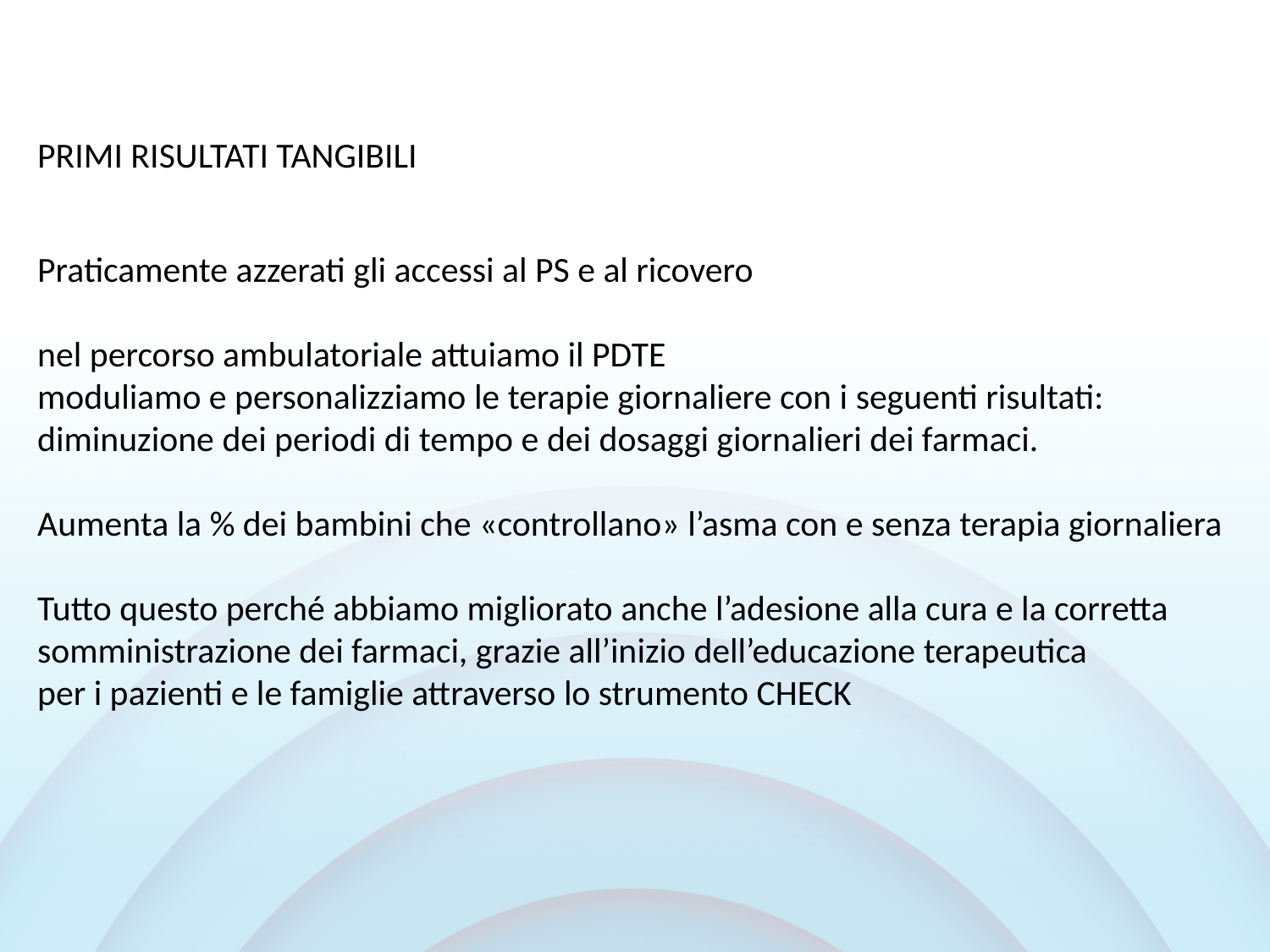

PRIMI RISULTATI TANGIBILI

Praticamente azzerati gli accessi al PS e al ricovero

nel percorso ambulatoriale attuiamo il PDTE
moduliamo e personalizziamo le terapie giornaliere con i seguenti risultati:
diminuzione dei periodi di tempo e dei dosaggi giornalieri dei farmaci.

Aumenta la % dei bambini che «controllano» l’asma con e senza terapia giornaliera

Tutto questo perché abbiamo migliorato anche l’adesione alla cura e la corretta
somministrazione dei farmaci, grazie all’inizio dell’educazione terapeutica
per i pazienti e le famiglie attraverso lo strumento CHECK